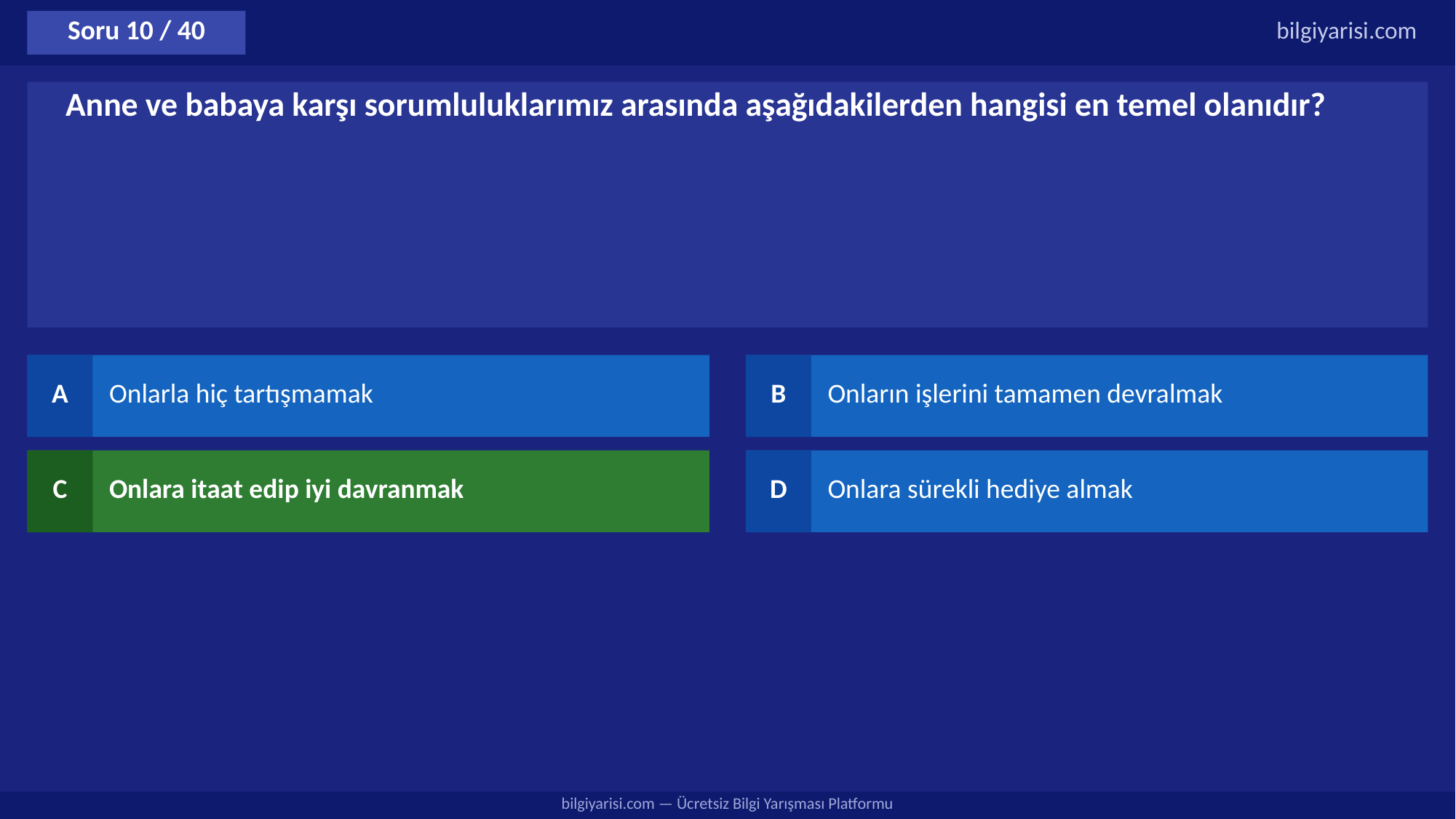

Soru 10 / 40
bilgiyarisi.com

Anne ve babaya karşı sorumluluklarımız arasında aşağıdakilerden hangisi en temel olanıdır?

A
Onlarla hiç tartışmamak

B
Onların işlerini tamamen devralmak

C
Onlara itaat edip iyi davranmak

D
Onlara sürekli hediye almak
bilgiyarisi.com — Ücretsiz Bilgi Yarışması Platformu